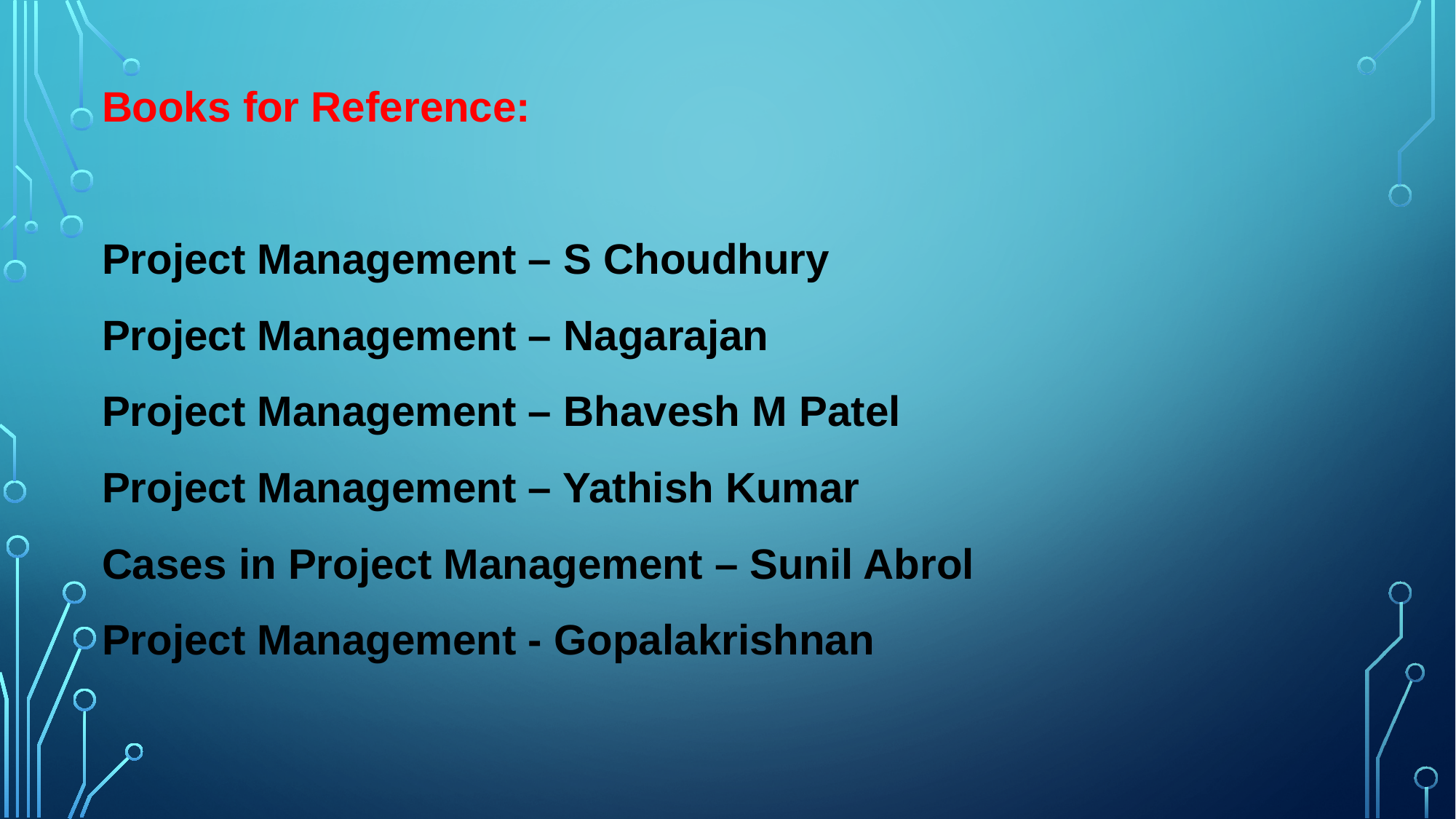

Books for Reference:

Project Management – S Choudhury
Project Management – Nagarajan
Project Management – Bhavesh M Patel
Project Management – Yathish Kumar
Cases in Project Management – Sunil Abrol
Project Management - Gopalakrishnan